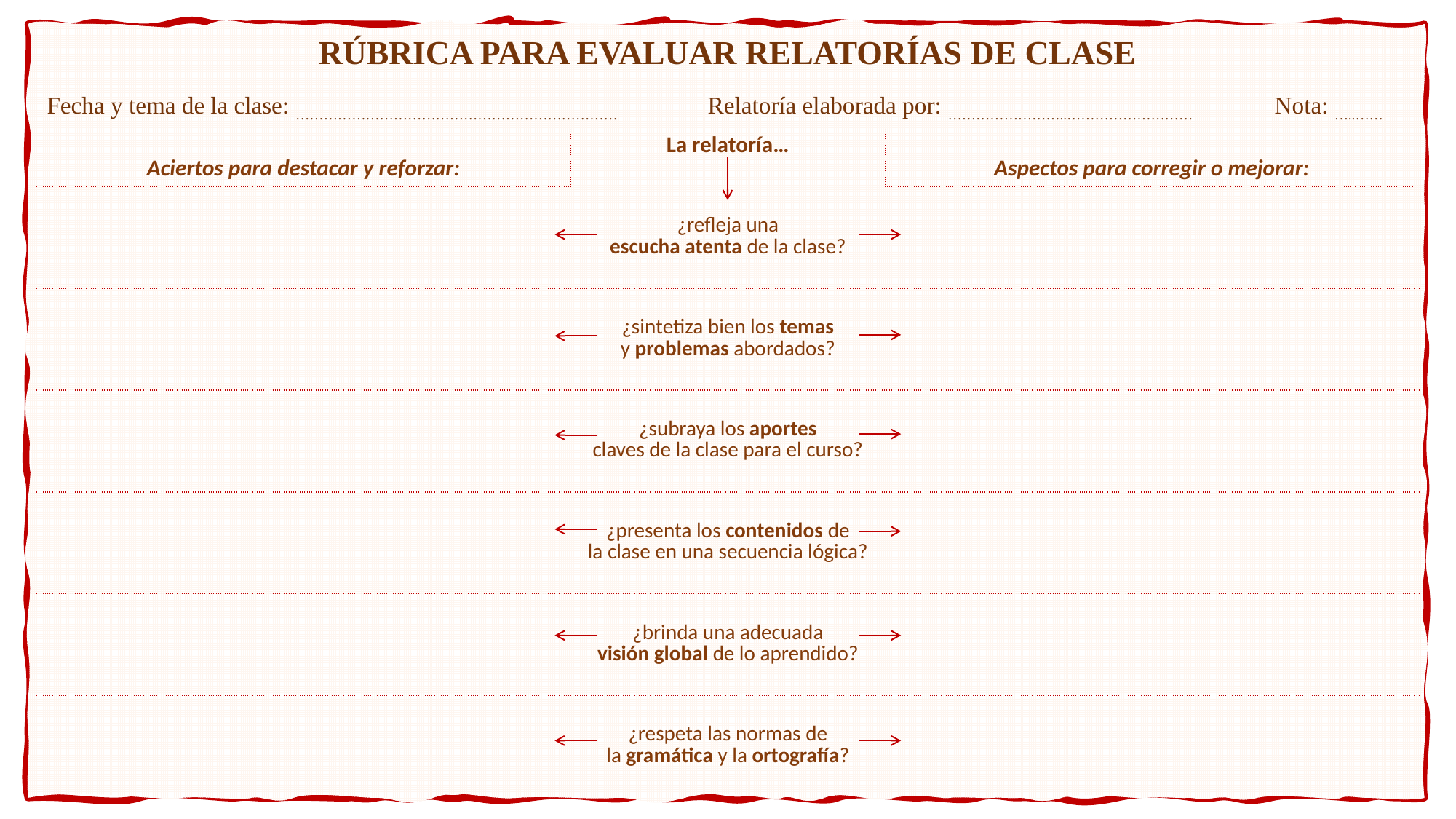

| Rúbrica para evaluar relatorías de clase |  |  |  |  |
| --- | --- | --- | --- | --- |
| Fecha y tema de la clase: …………………………………………………………… | Informe de lectura | Relatoría elaborada por: ……………………..……………………… |  | Nota: …..…… |
| Aciertos para destacar y reforzar: | La relatoría… |  | Aspectos para corregir o mejorar: |  |
|  | ¿refleja una escucha atenta de la clase? |  |  |  |
|  | ¿sintetiza bien los temas y problemas abordados? |  |  |  |
|  | ¿subraya los aportes claves de la clase para el curso? |  |  |  |
|  | ¿presenta los contenidos de la clase en una secuencia lógica? |  |  |  |
|  | ¿brinda una adecuada visión global de lo aprendido? |  |  |  |
|  | ¿respeta las normas de la gramática y la ortografía? |  |  |  |